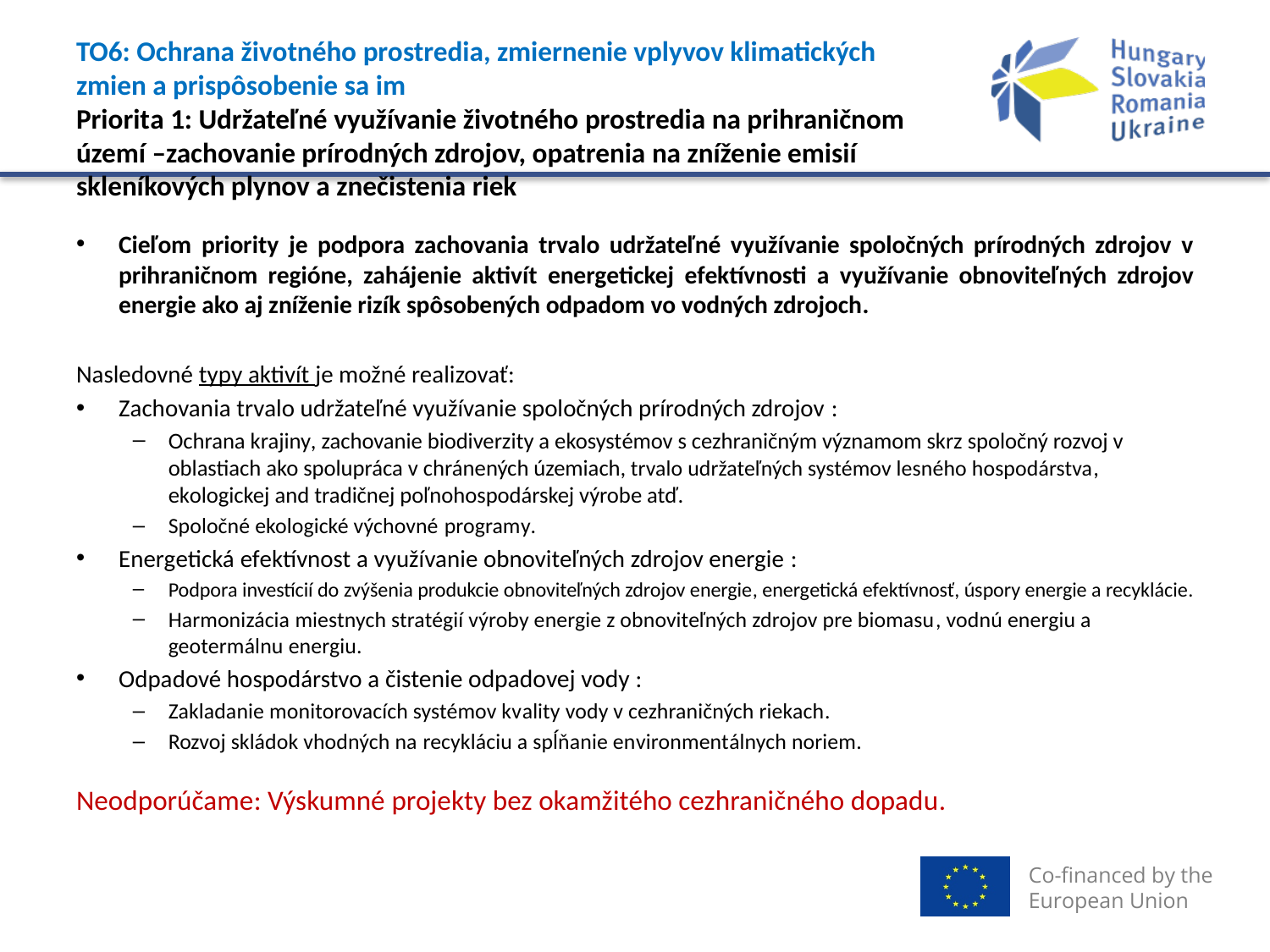

# TO6: Ochrana životného prostredia, zmiernenie vplyvov klimatických zmien a prispôsobenie sa im Priorita 1: Udržateľné využívanie životného prostredia na prihraničnom území –zachovanie prírodných zdrojov, opatrenia na zníženie emisií skleníkových plynov a znečistenia riek
Cieľom priority je podpora zachovania trvalo udržateľné využívanie spoločných prírodných zdrojov v prihraničnom regióne, zahájenie aktivít energetickej efektívnosti a využívanie obnoviteľných zdrojov energie ako aj zníženie rizík spôsobených odpadom vo vodných zdrojoch.

Nasledovné typy aktivít je možné realizovať:
Zachovania trvalo udržateľné využívanie spoločných prírodných zdrojov :
Ochrana krajiny, zachovanie biodiverzity a ekosystémov s cezhraničným významom skrz spoločný rozvoj v oblastiach ako spolupráca v chránených územiach, trvalo udržateľných systémov lesného hospodárstva, ekologickej and tradičnej poľnohospodárskej výrobe atď.
Spoločné ekologické výchovné programy.
Energetická efektívnost a využívanie obnoviteľných zdrojov energie :
Podpora investícií do zvýšenia produkcie obnoviteľných zdrojov energie, energetická efektívnosť, úspory energie a recyklácie.
Harmonizácia miestnych stratégií výroby energie z obnoviteľných zdrojov pre biomasu, vodnú energiu a geotermálnu energiu.
Odpadové hospodárstvo a čistenie odpadovej vody :
Zakladanie monitorovacích systémov kvality vody v cezhraničných riekach.
Rozvoj skládok vhodných na recykláciu a spĺňanie environmentálnych noriem.

Neodporúčame: Výskumné projekty bez okamžitého cezhraničného dopadu.